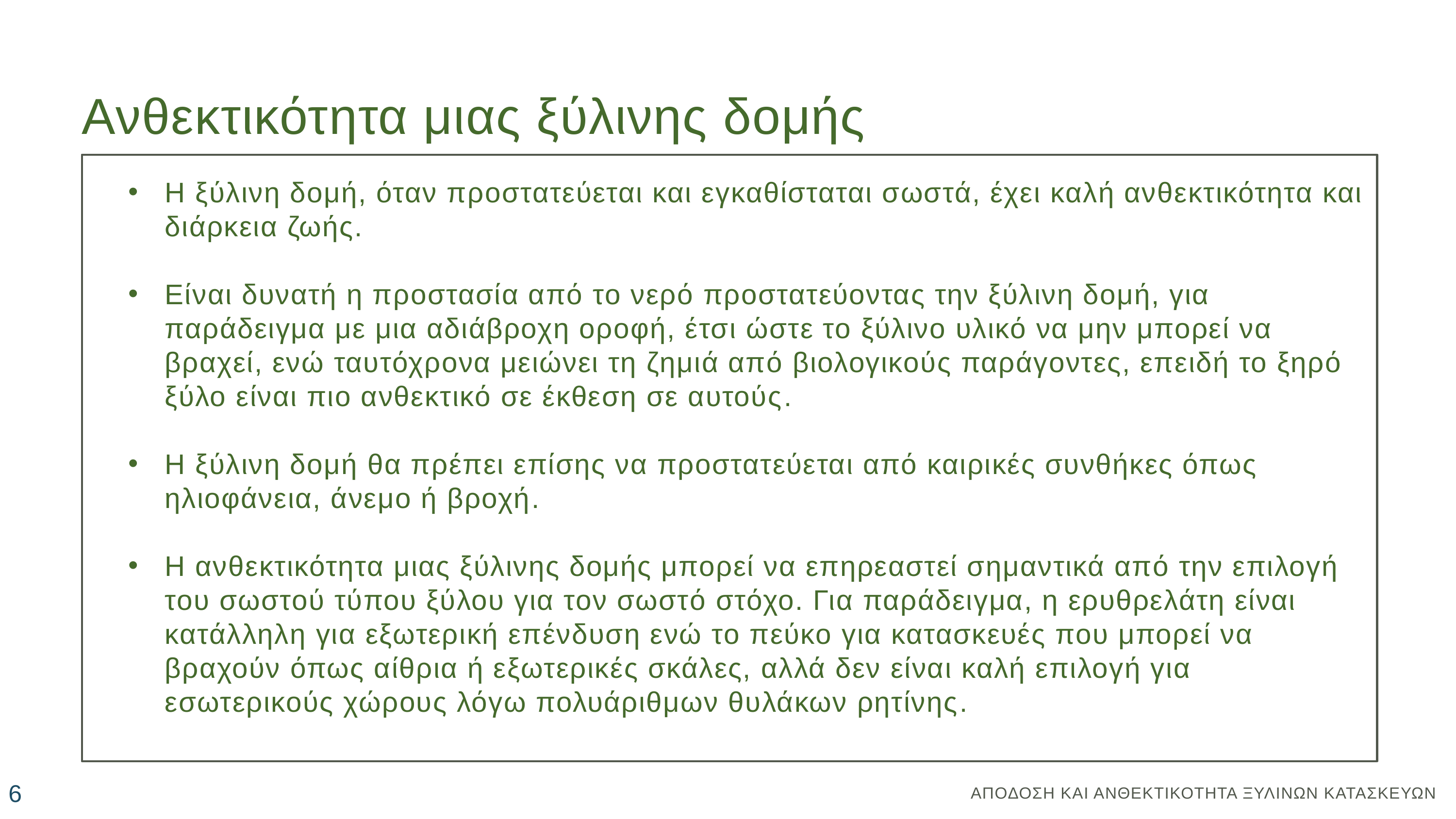

Ανθεκτικότητα μιας ξύλινης δομής

Η ξύλινη δομή, όταν προστατεύεται και εγκαθίσταται σωστά, έχει καλή ανθεκτικότητα και διάρκεια ζωής.

Είναι δυνατή η προστασία από το νερό προστατεύοντας την ξύλινη δομή, για παράδειγμα με μια αδιάβροχη οροφή, έτσι ώστε το ξύλινο υλικό να μην μπορεί να βραχεί, ενώ ταυτόχρονα μειώνει τη ζημιά από βιολογικούς παράγοντες, επειδή το ξηρό ξύλο είναι πιο ανθεκτικό σε έκθεση σε αυτούς.

Η ξύλινη δομή θα πρέπει επίσης να προστατεύεται από καιρικές συνθήκες όπως ηλιοφάνεια, άνεμο ή βροχή.

Η ανθεκτικότητα μιας ξύλινης δομής μπορεί να επηρεαστεί σημαντικά από την επιλογή του σωστού τύπου ξύλου για τον σωστό στόχο. Για παράδειγμα, η ερυθρελάτη είναι κατάλληλη για εξωτερική επένδυση ενώ το πεύκο για κατασκευές που μπορεί να βραχούν όπως αίθρια ή εξωτερικές σκάλες, αλλά δεν είναι καλή επιλογή για εσωτερικούς χώρους λόγω πολυάριθμων θυλάκων ρητίνης.
6